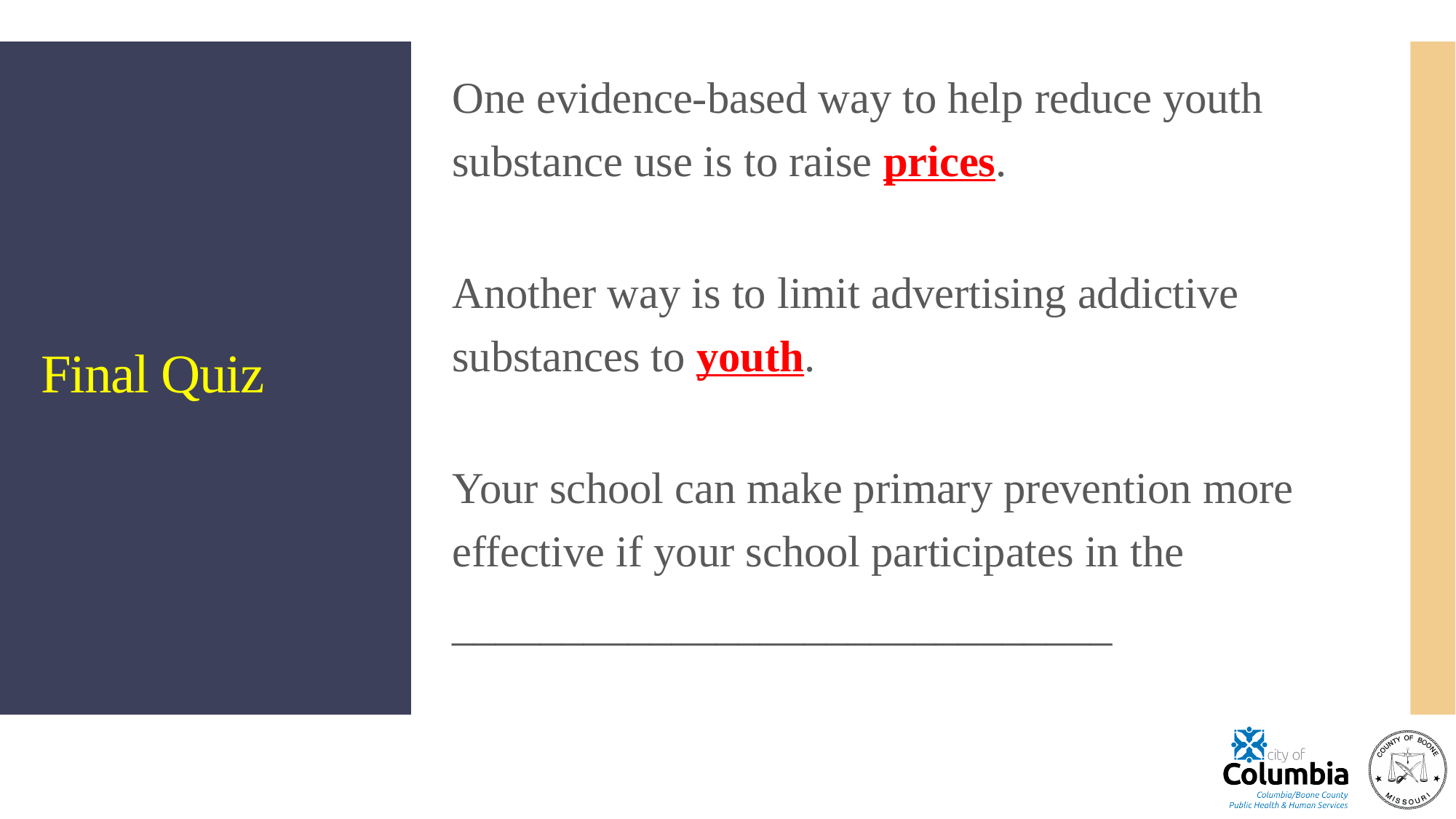

One evidence-based way to help reduce youth substance use is to raise prices.

Another way is to limit advertising addictive substances to youth.

Your school can make primary prevention more effective if your school participates in the
______________________________

# Final Quiz